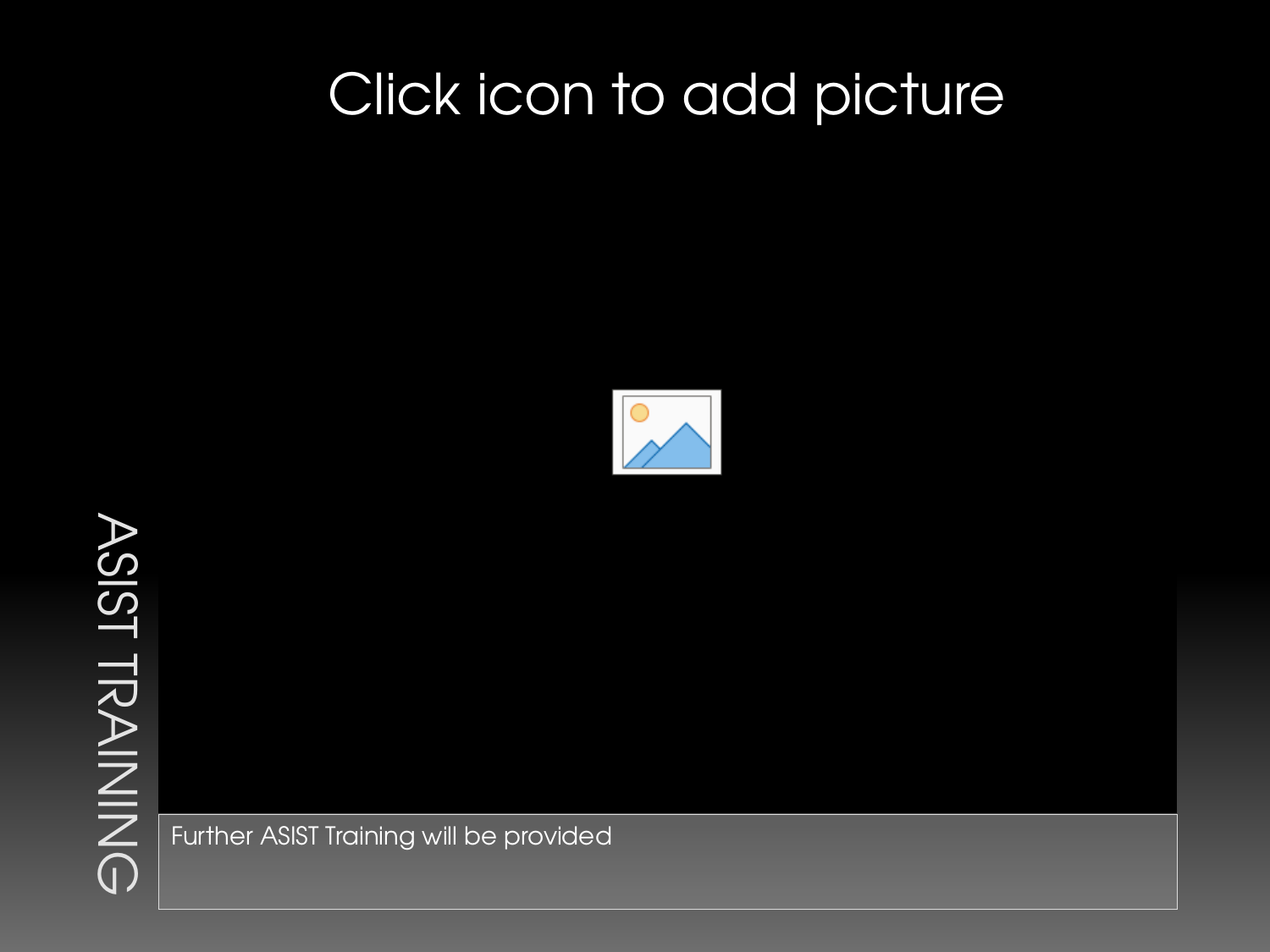

# Asist training

Further ASIST Training will be provided